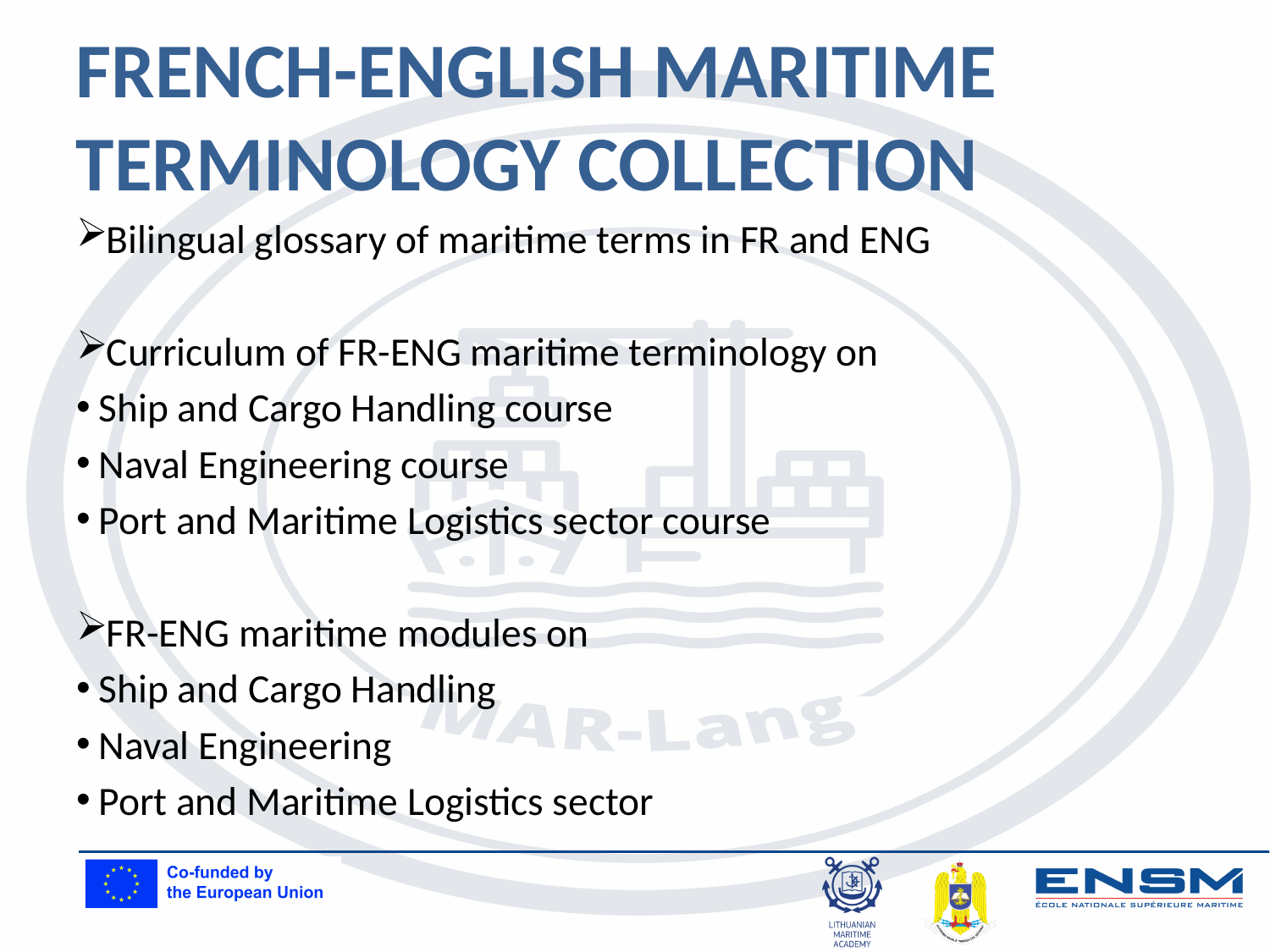

# FRENCH-ENGLISH MARITIME TERMINOLOGY COLLECTION
Bilingual glossary of maritime terms in FR and ENG

Curriculum of FR-ENG maritime terminology on
 Ship and Cargo Handling course
 Naval Engineering course
 Port and Maritime Logistics sector course

FR-ENG maritime modules on
 Ship and Cargo Handling
 Naval Engineering
 Port and Maritime Logistics sector